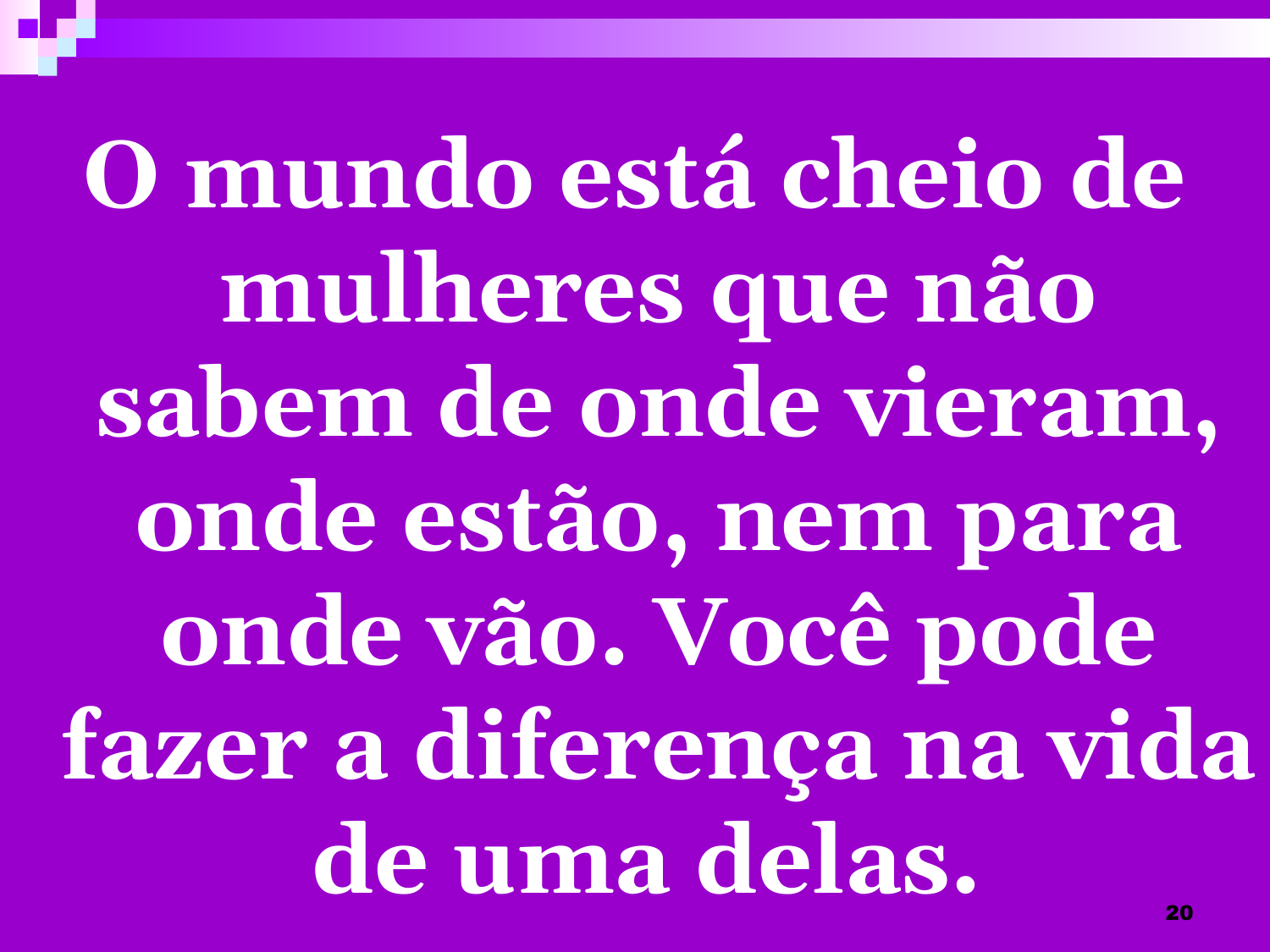

O mundo está cheio de mulheres que não sabem de onde vieram, onde estão, nem para onde vão. Você pode fazer a diferença na vida de uma delas.
20